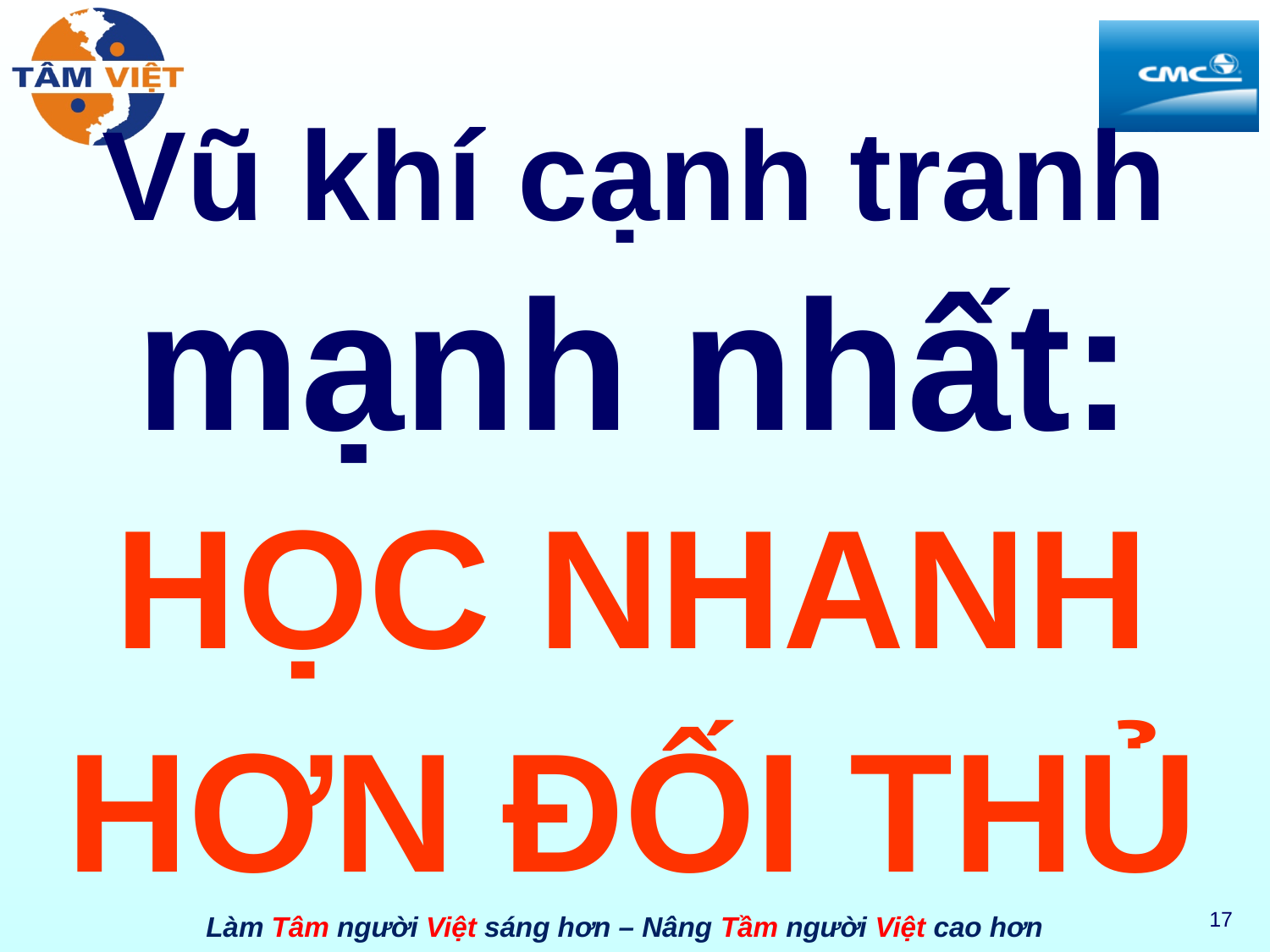

# Vũ khí cạnh tranh mạnh nhất:
HỌC NHANH HƠN ĐỐI THỦ
17